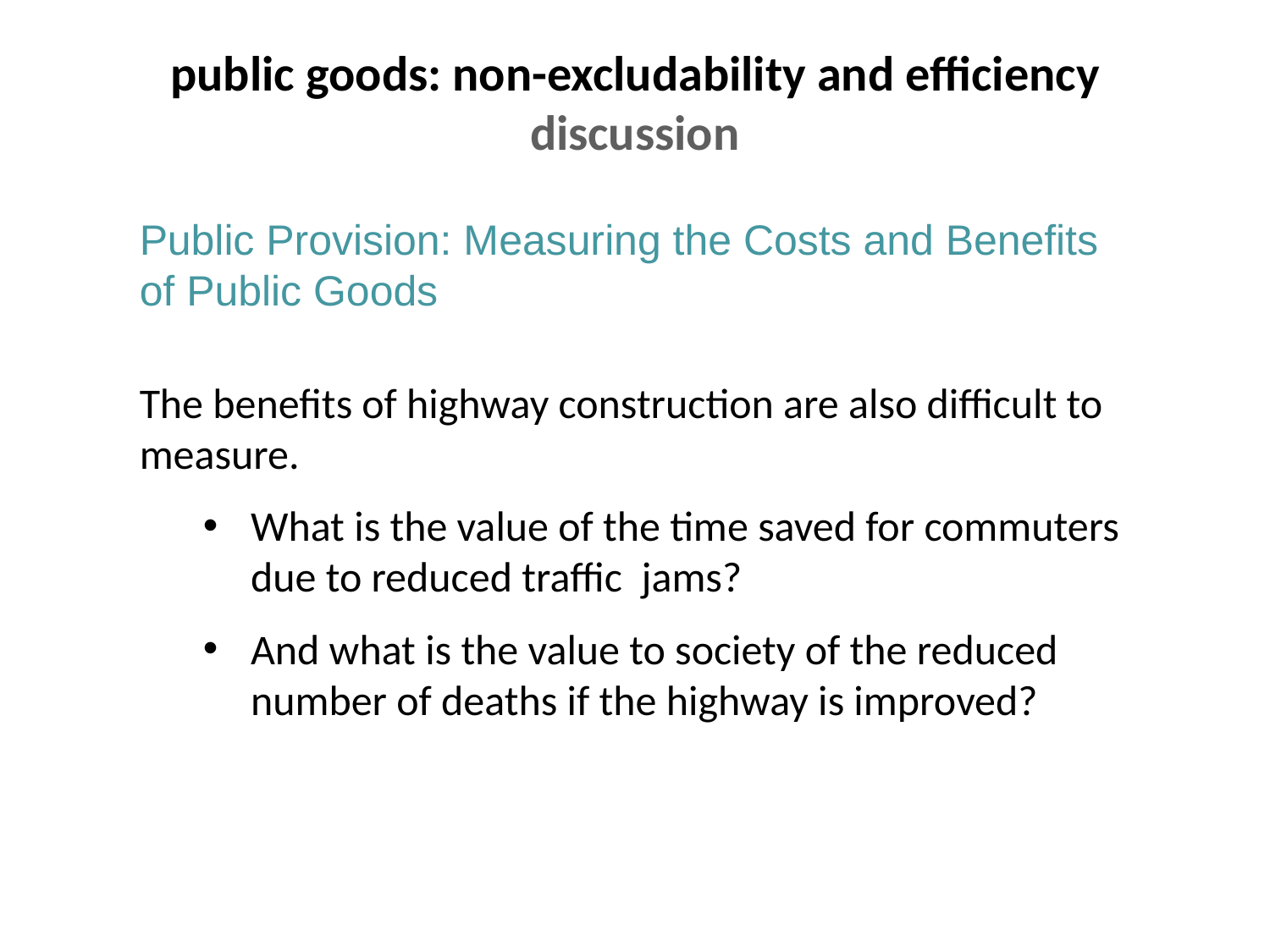

# public goods: non-excludability and efficiency discussion
Public Provision: Measuring the Costs and Benefits of Public Goods
The benefits of highway construction are also difficult to measure.
What is the value of the time saved for commuters due to reduced traffic  jams?
And what is the value to society of the reduced number of deaths if the highway is improved?